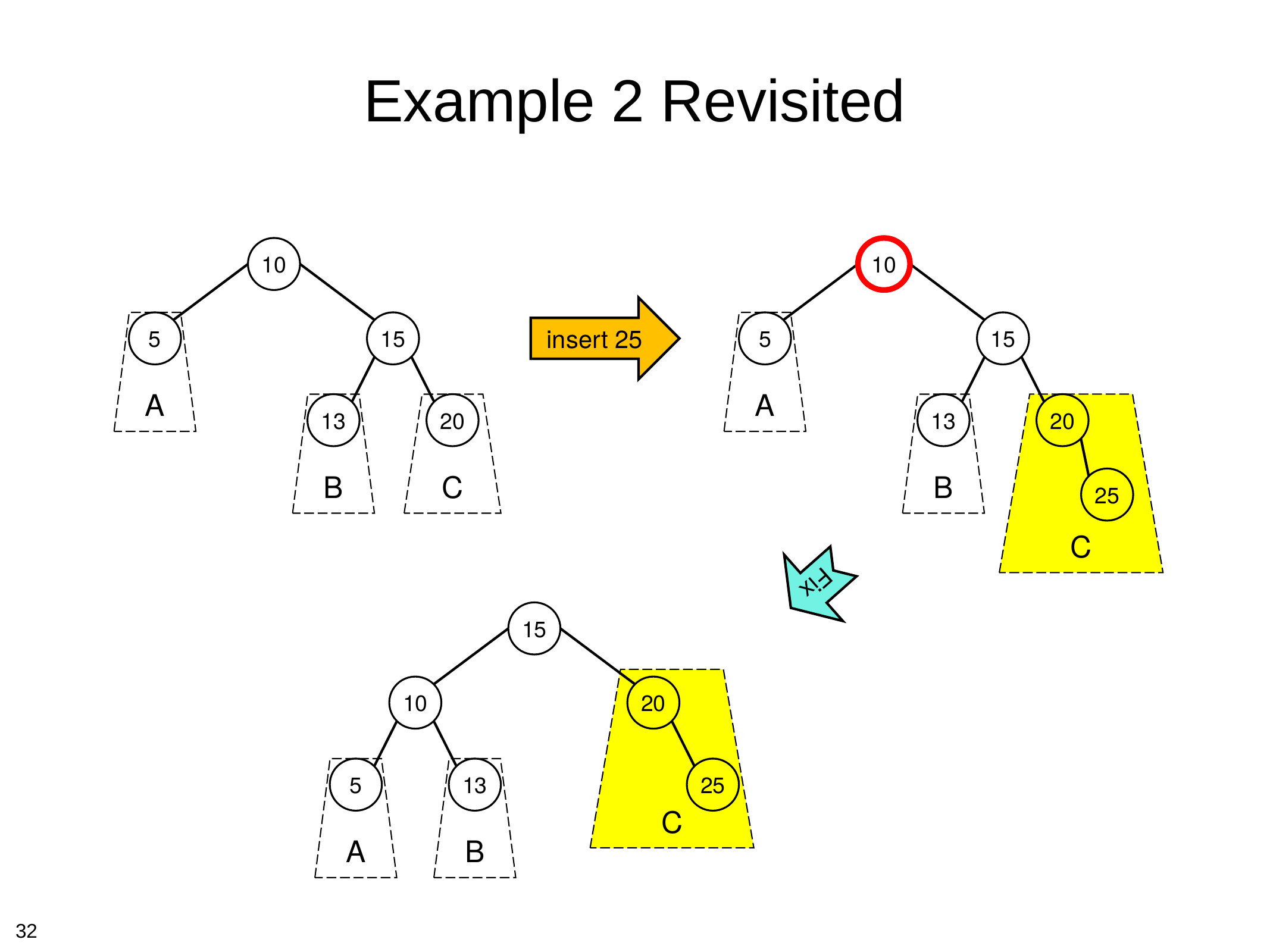

# Example 2 Revisited
10
10
insert 25
A
5
15
A
5
15
B
13
C
20
B
13
C
20
25
Fix
15
C
10
20
A
5
B
13
25
32